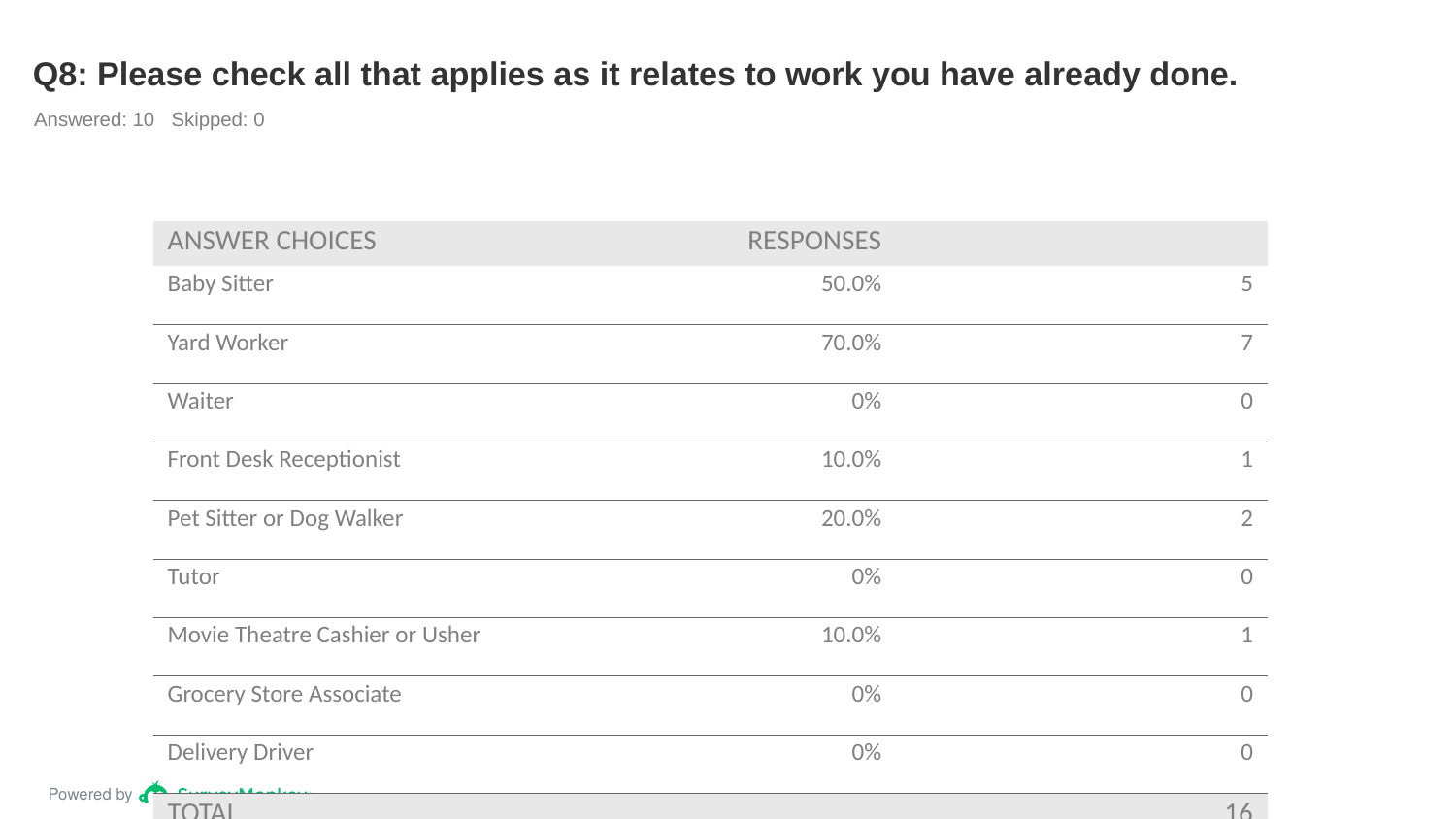

# Q8: Please check all that applies as it relates to work you have already done.
Answered: 10   Skipped: 0
| ANSWER CHOICES | RESPONSES |  |
| --- | --- | --- |
| Baby Sitter | 50.0% | 5 |
| Yard Worker | 70.0% | 7 |
| Waiter | 0% | 0 |
| Front Desk Receptionist | 10.0% | 1 |
| Pet Sitter or Dog Walker | 20.0% | 2 |
| Tutor | 0% | 0 |
| Movie Theatre Cashier or Usher | 10.0% | 1 |
| Grocery Store Associate | 0% | 0 |
| Delivery Driver | 0% | 0 |
| TOTAL |  | 16 |